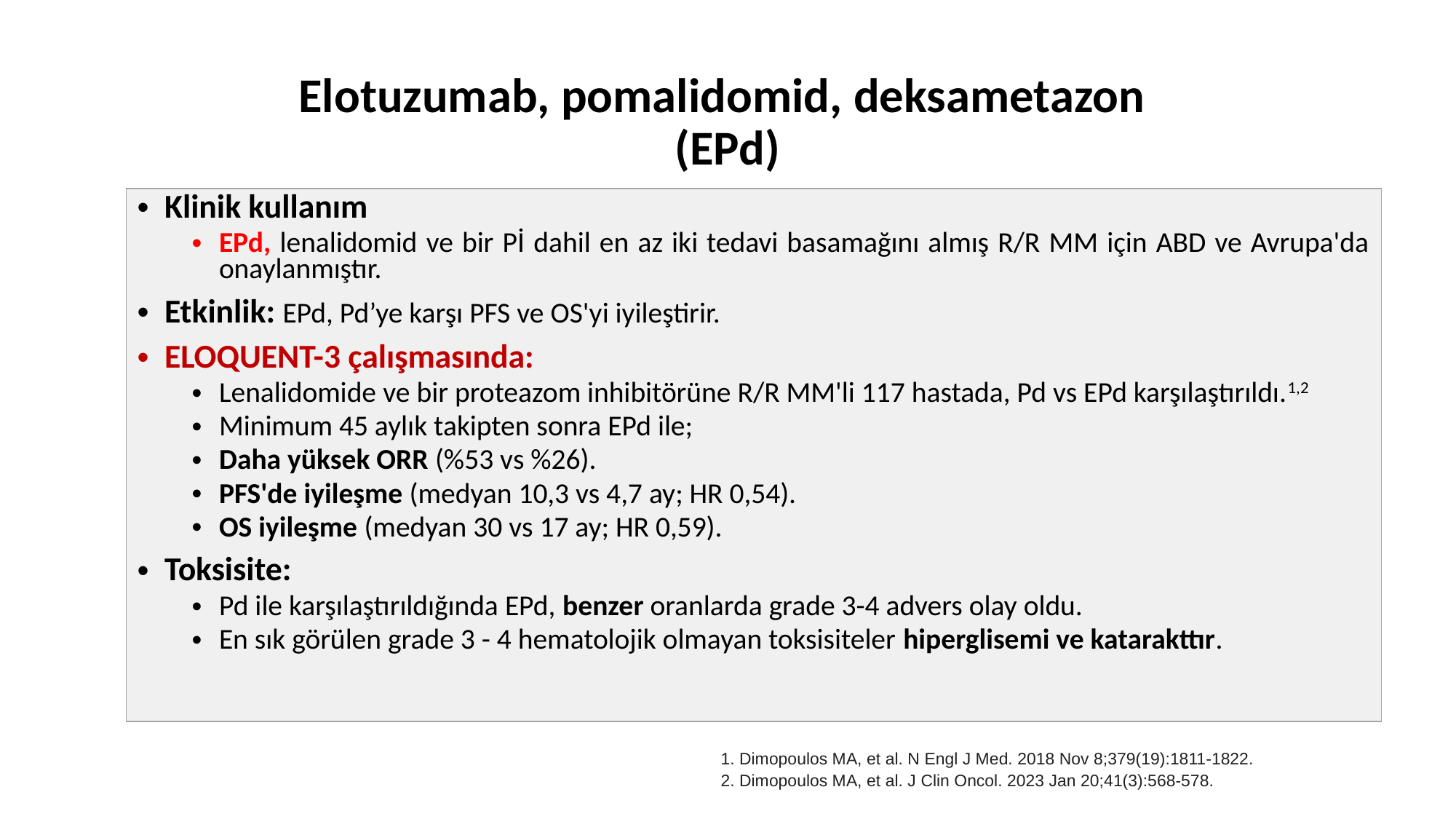

# Elotuzumab, pomalidomid, deksametazon (EPd)
| Klinik kullanım EPd, lenalidomid ve bir Pİ dahil en az iki tedavi basamağını almış R/R MM için ABD ve Avrupa'da onaylanmıştır. Etkinlik: EPd, Pd’ye karşı PFS ve OS'yi iyileştirir.   ELOQUENT-3 çalışmasında: Lenalidomide ve bir proteazom inhibitörüne R/R MM'li 117 hastada, Pd vs EPd karşılaştırıldı.1,2  Minimum 45 aylık takipten sonra EPd ile; Daha yüksek ORR (%53 vs %26). PFS'de iyileşme (medyan 10,3 vs 4,7 ay; HR 0,54). OS iyileşme (medyan 30 vs 17 ay; HR 0,59). Toksisite: Pd ile karşılaştırıldığında EPd, benzer oranlarda grade 3-4 advers olay oldu. En sık görülen grade 3 - 4 hematolojik olmayan toksisiteler hiperglisemi ve katarakttır. |
| --- |
1. Dimopoulos MA, et al. N Engl J Med. 2018 Nov 8;379(19):1811-1822.
2. Dimopoulos MA, et al. J Clin Oncol. 2023 Jan 20;41(3):568-578.